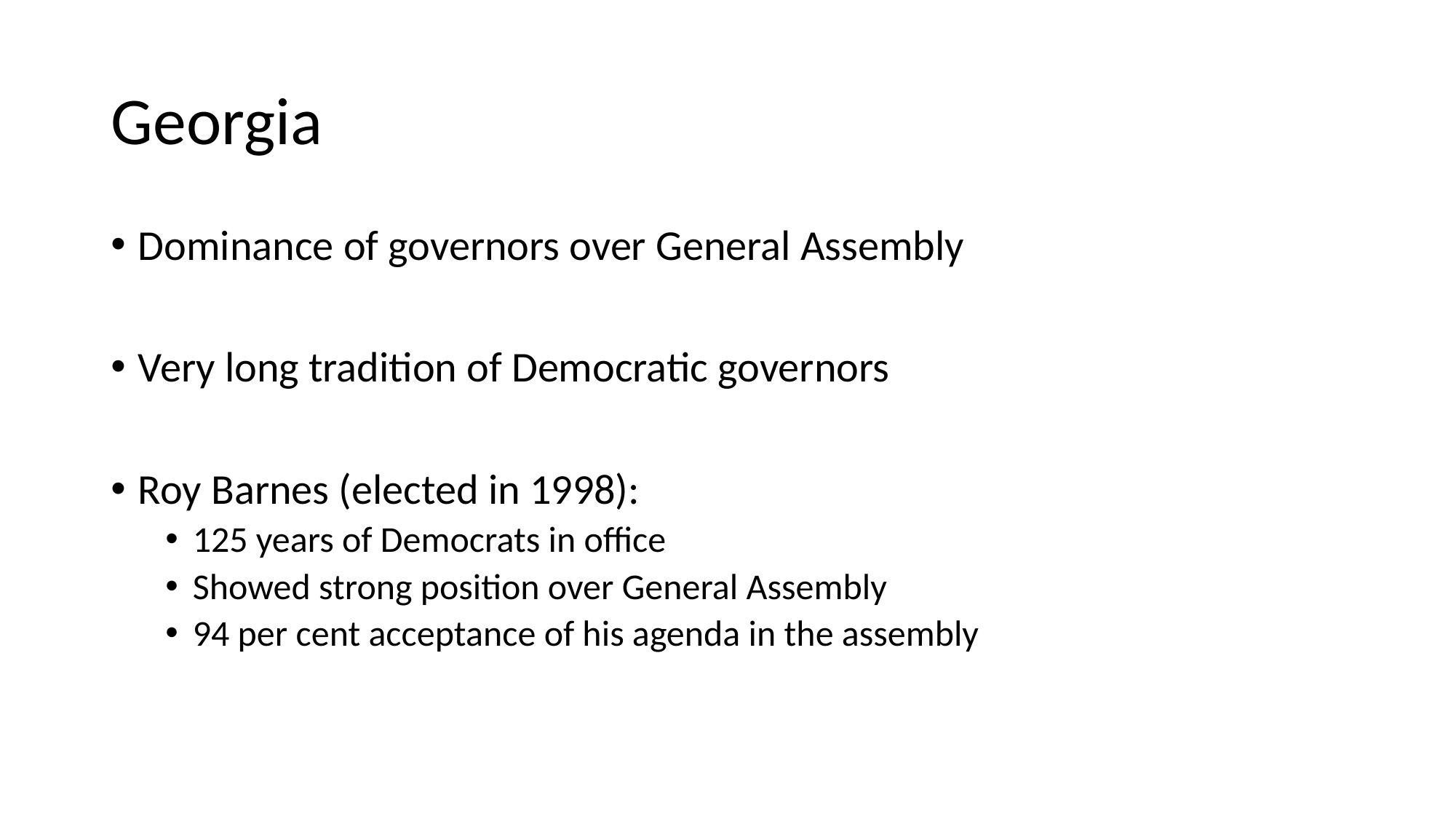

# Georgia
Dominance of governors over General Assembly

Very long tradition of Democratic governors

Roy Barnes (elected in 1998):
125 years of Democrats in office
Showed strong position over General Assembly
94 per cent acceptance of his agenda in the assembly